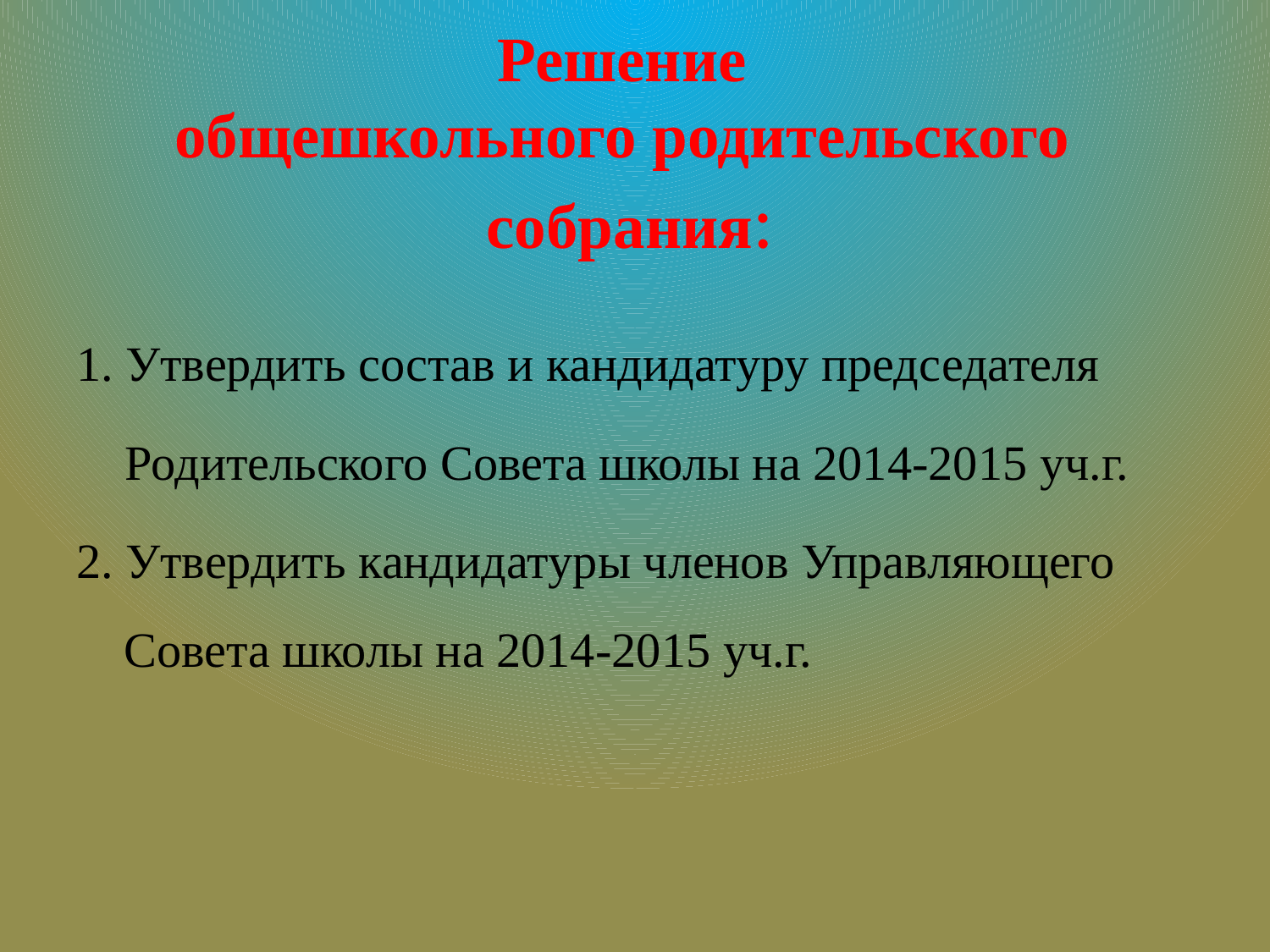

# Решение общешкольного родительского собрания:
1. Утвердить состав и кандидатуру председателя
    Родительского Совета школы на 2014-2015 уч.г.
2. Утвердить кандидатуры членов Управляющего Совета школы на 2014-2015 уч.г.